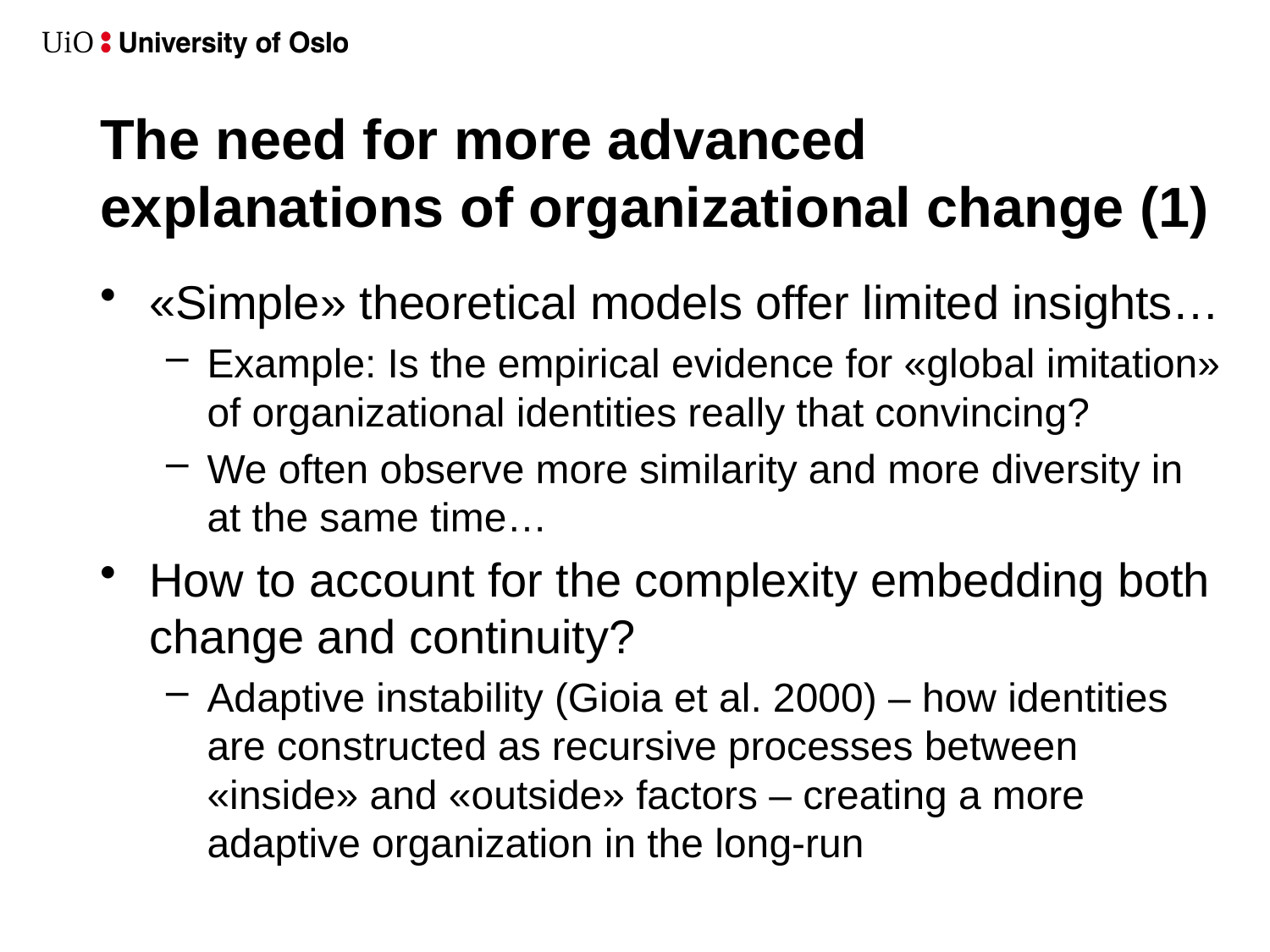

# The need for more advanced explanations of organizational change (1)
«Simple» theoretical models offer limited insights…
Example: Is the empirical evidence for «global imitation» of organizational identities really that convincing?
We often observe more similarity and more diversity in at the same time…
How to account for the complexity embedding both change and continuity?
Adaptive instability (Gioia et al. 2000) – how identities are constructed as recursive processes between «inside» and «outside» factors – creating a more adaptive organization in the long-run